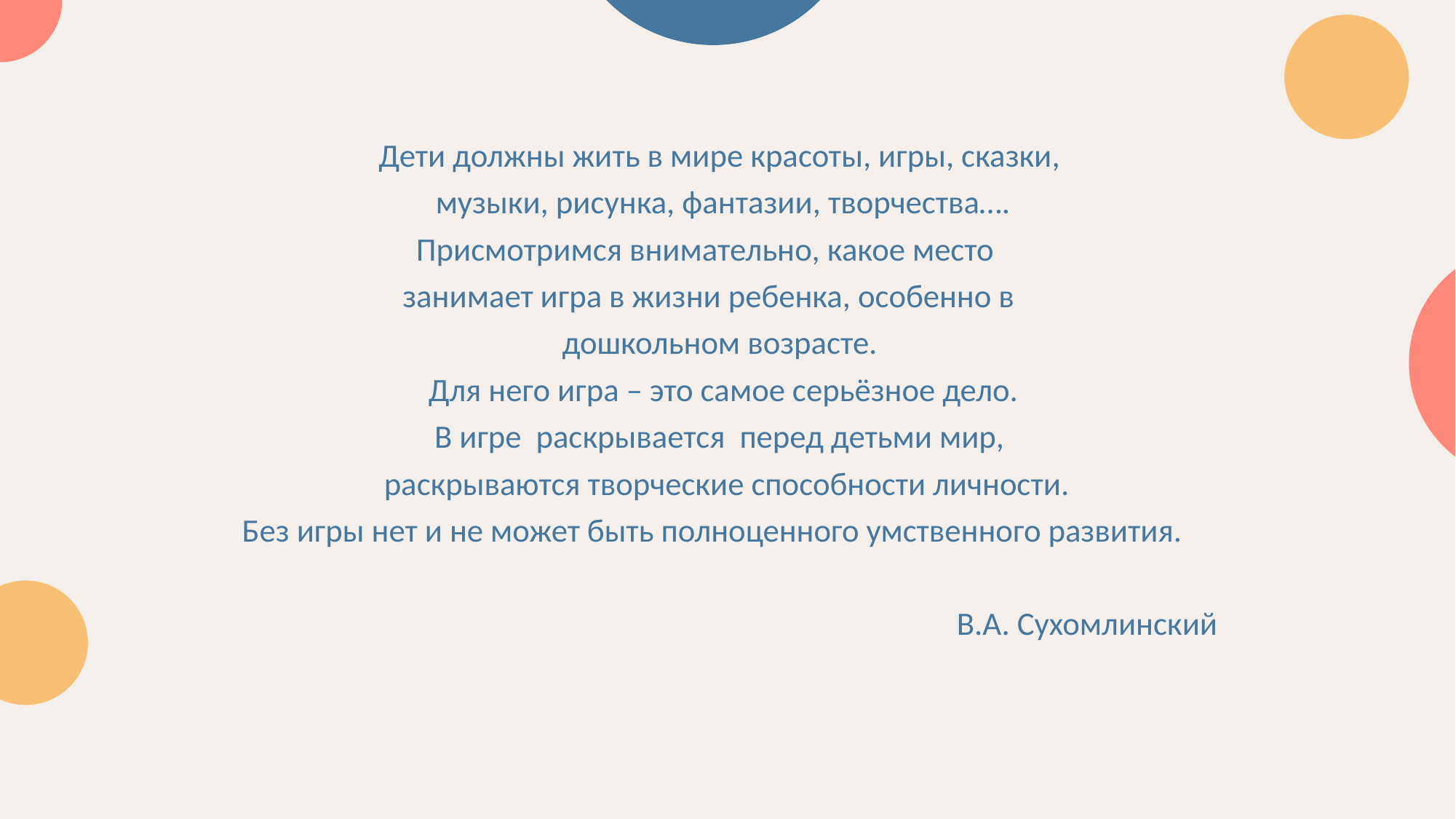

Дети должны жить в мире красоты, игры, сказки,
 музыки, рисунка, фантазии, творчества….
 Присмотримся внимательно, какое место
 занимает игра в жизни ребенка, особенно в
 дошкольном возрасте.
 Для него игра – это самое серьёзное дело.
 В игре  раскрывается  перед детьми мир,
  раскрываются творческие способности личности.
 Без игры нет и не может быть полноценного умственного развития.

                                                                                                      В.А. Сухомлинский